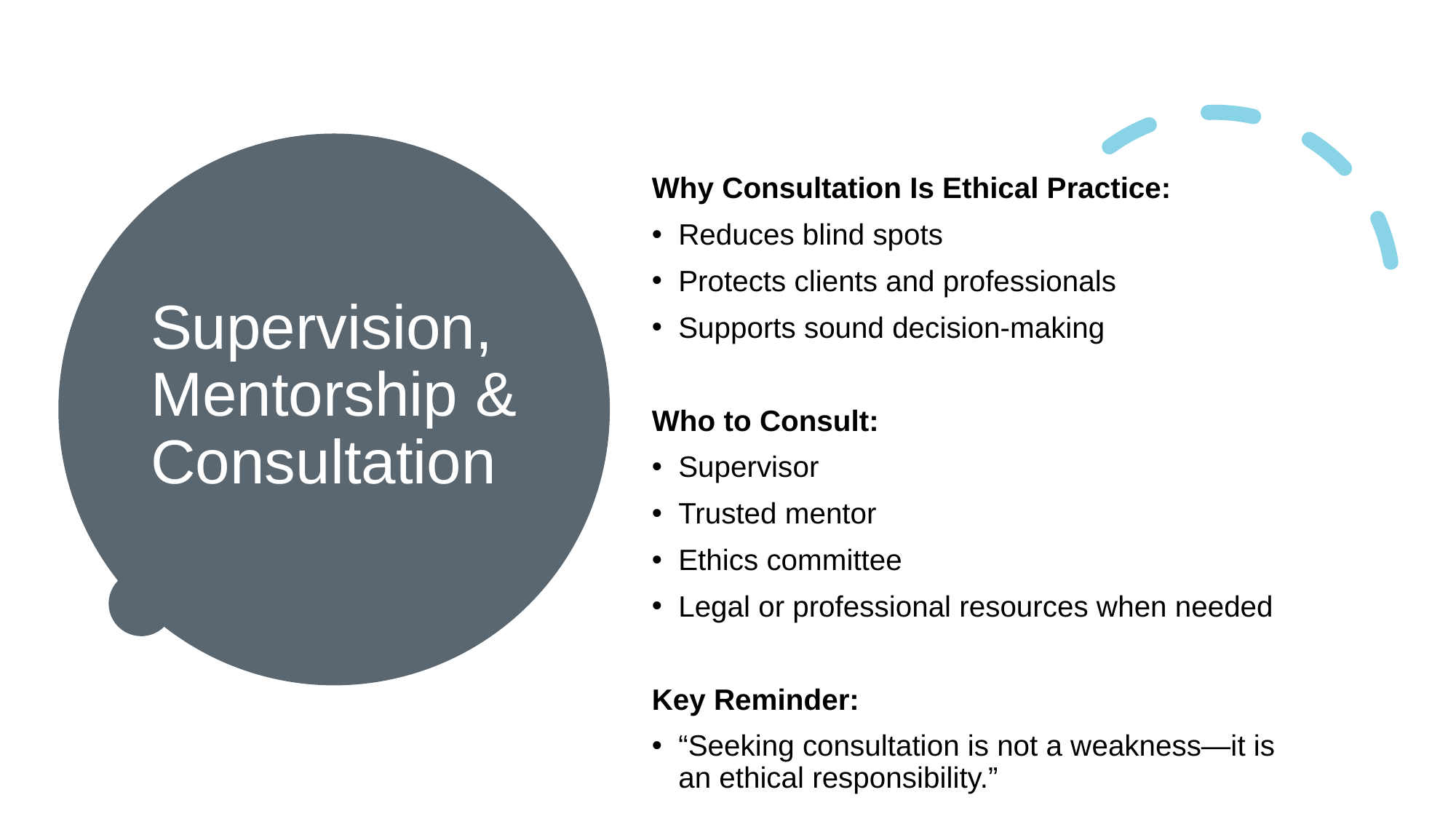

Why Consultation Is Ethical Practice:
Reduces blind spots
Protects clients and professionals
Supports sound decision‑making

Who to Consult:
Supervisor
Trusted mentor
Ethics committee
Legal or professional resources when needed

Key Reminder:
“Seeking consultation is not a weakness—it is an ethical responsibility.”

# Supervision, Mentorship & Consultation